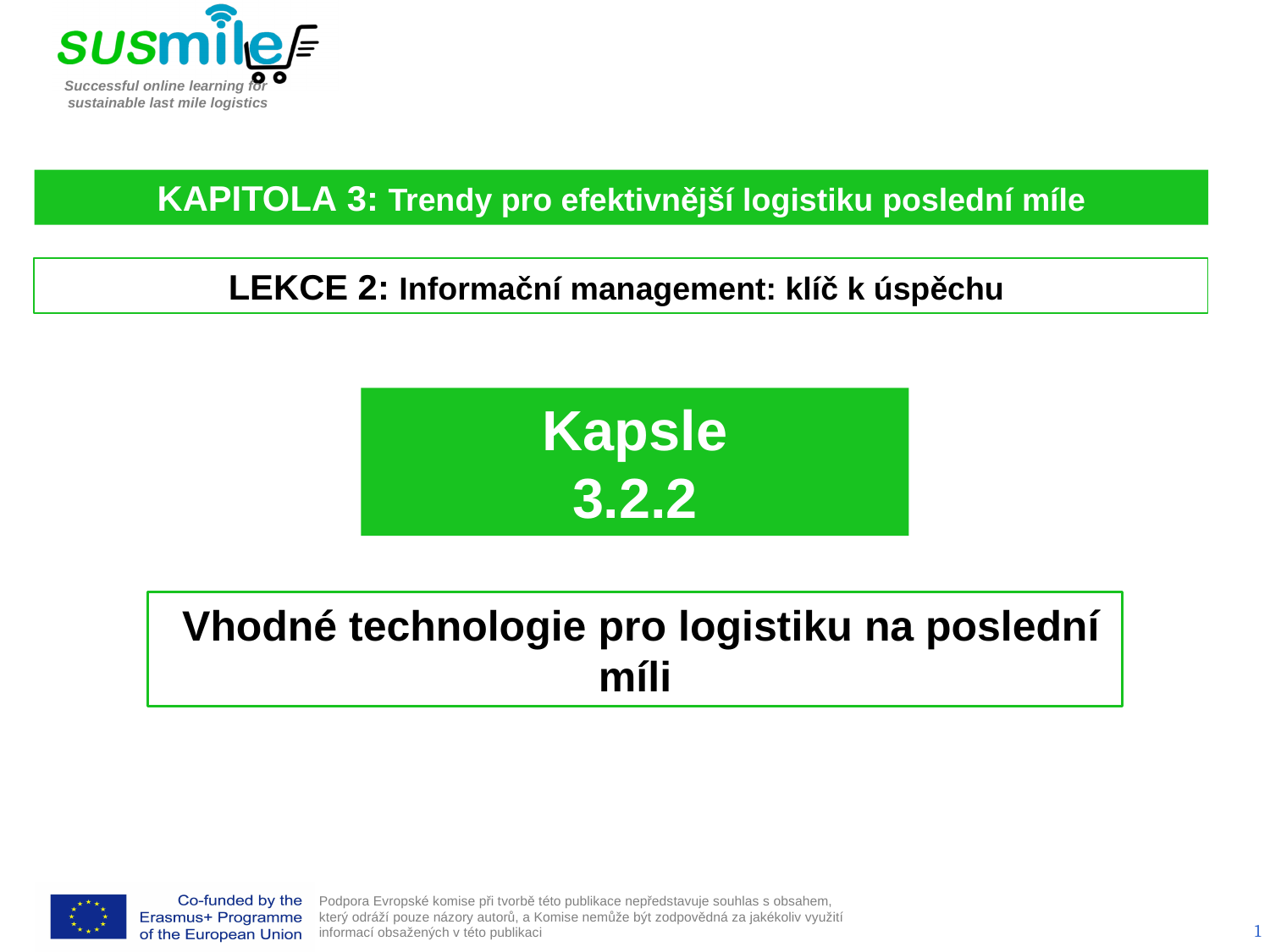

KAPITOLA 3: Trendy pro efektivnější logistiku poslední míle
LEKCE 2: Informační management: klíč k úspěchu
Kapsle
3.2.2
 Vhodné technologie pro logistiku na poslední míli
1